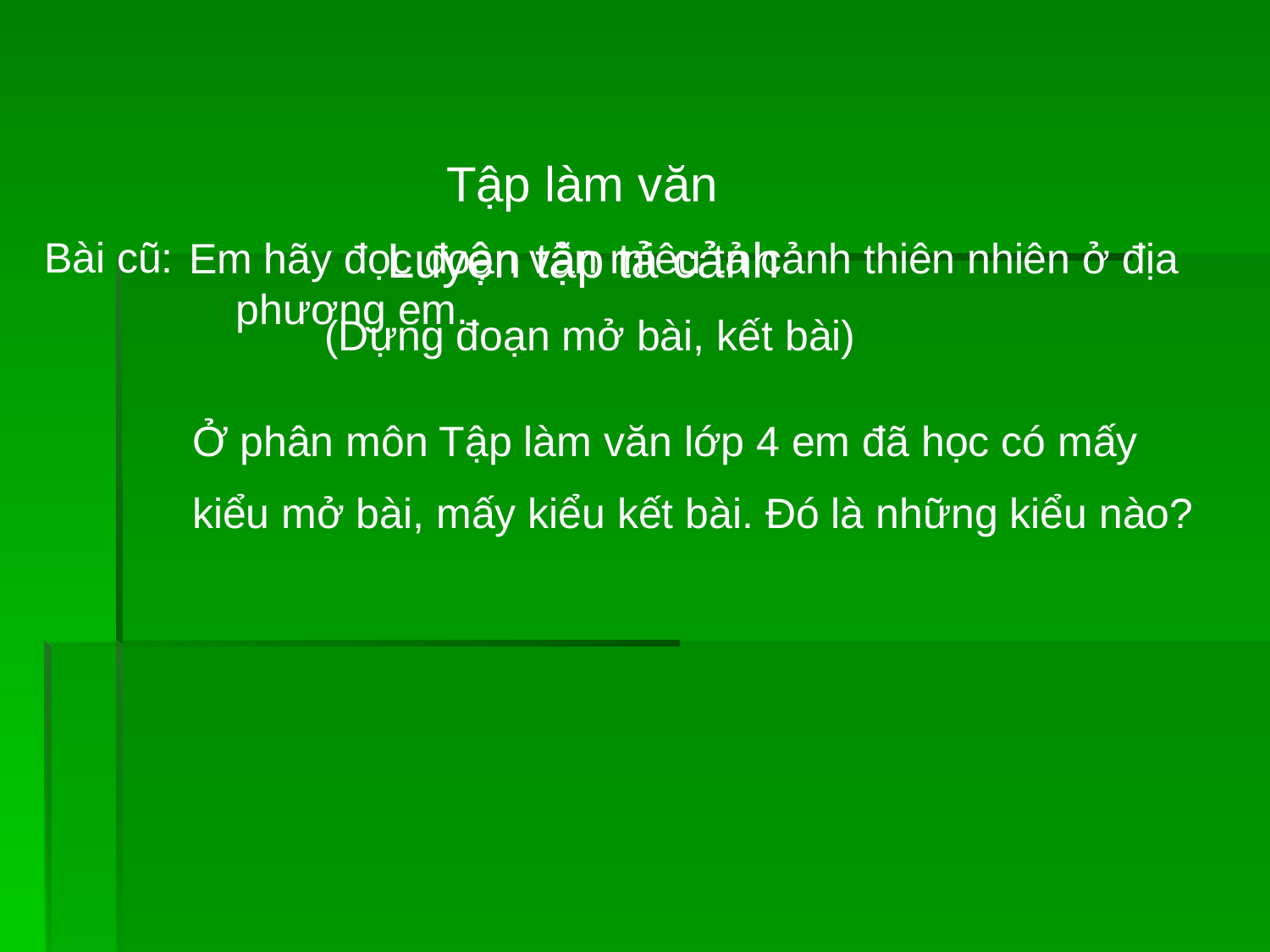

Tập làm văn
        Luyện tập tả cảnh
    (Dựng đoạn mở bài, kết bài)
Bài cũ:
Em hãy đọc đoạn văn miêu tả cảnh thiên nhiên ở địa           phương em.
Ở phân môn Tập làm văn lớp 4 em đã học có mấy
kiểu mở bài, mấy kiểu kết bài. Đó là những kiểu nào?